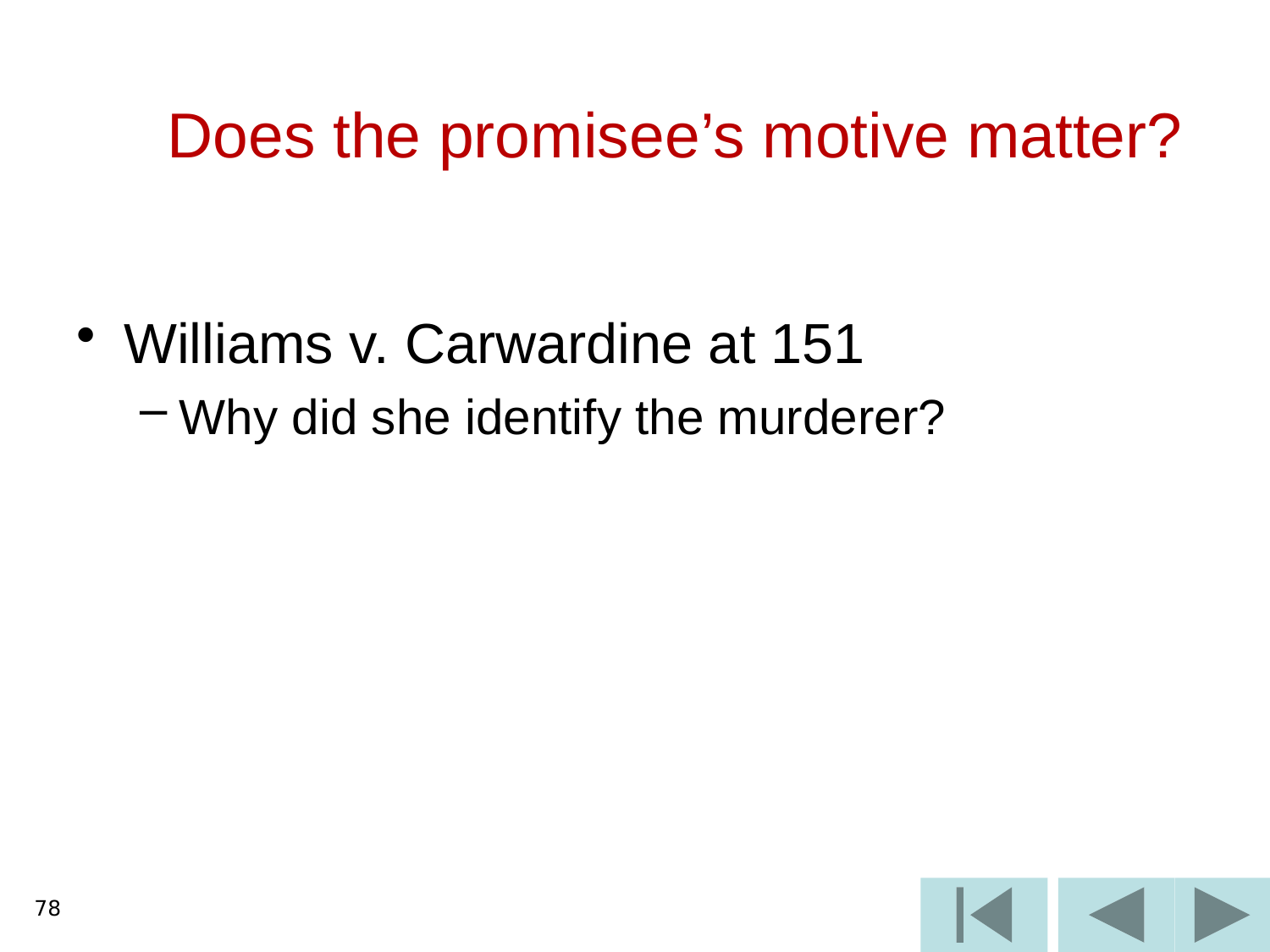

# Does the promisee’s motive matter?

Williams v. Carwardine at 151
Why did she identify the murderer?
78